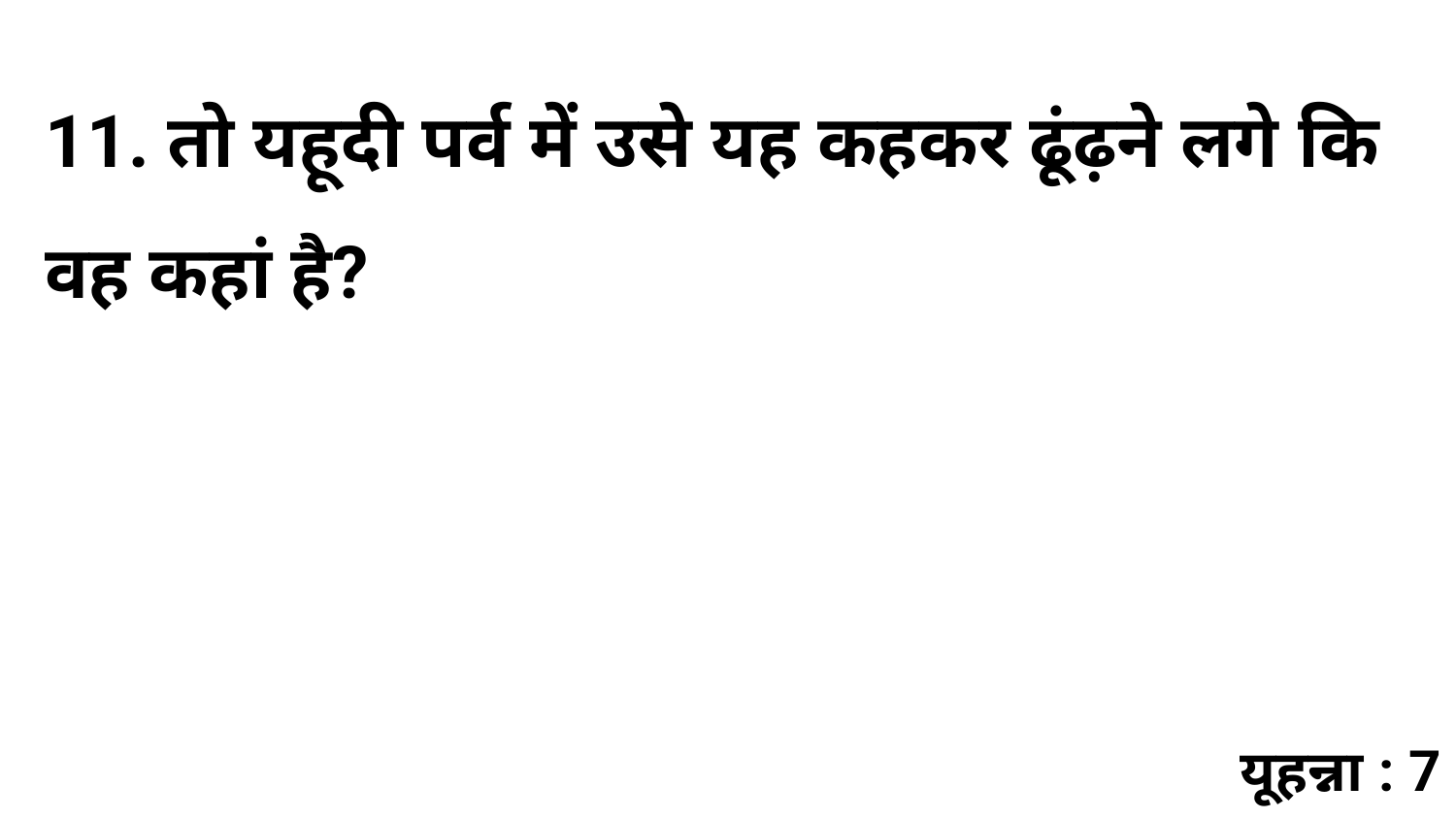

11. तो यहूदी पर्व में उसे यह कहकर ढूंढ़ने लगे कि वह कहां है?
यूहन्ना : 7